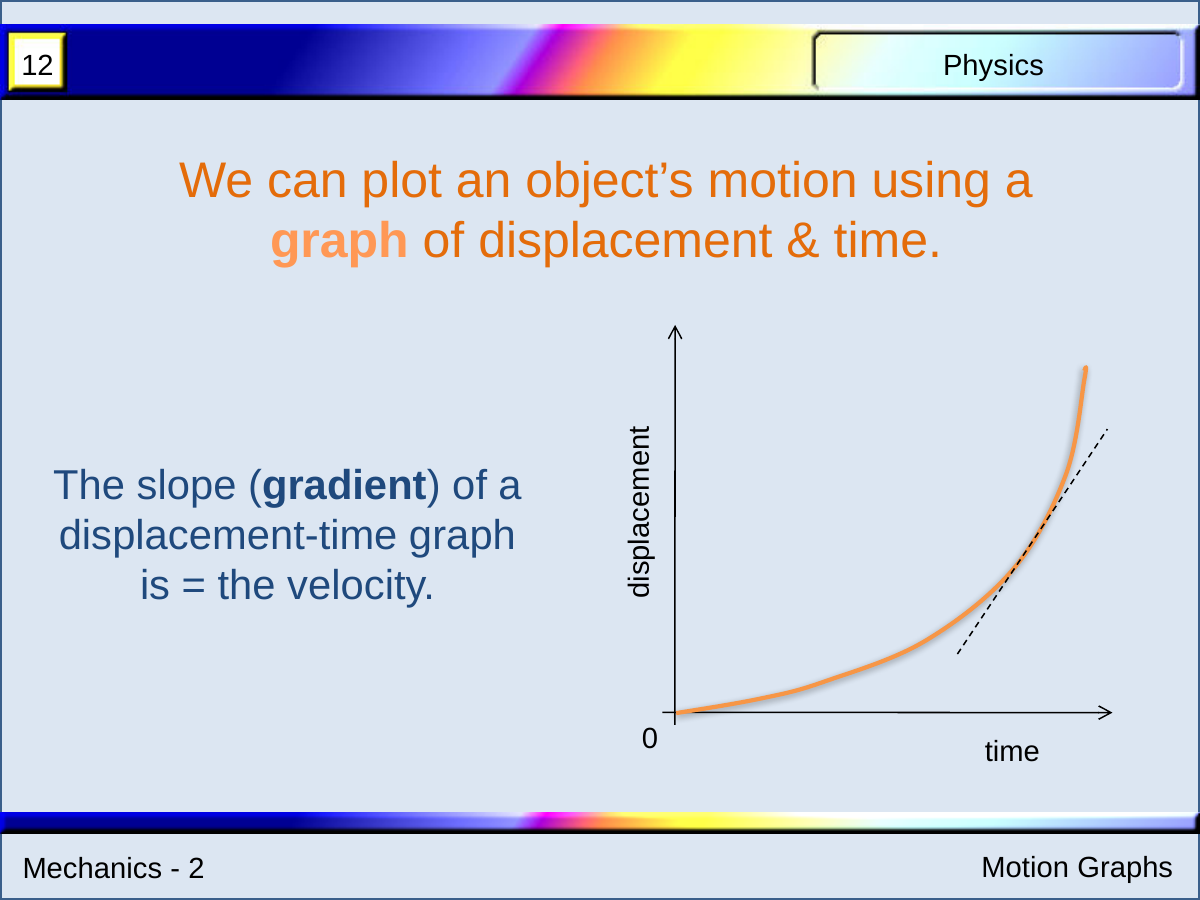

We can plot an object’s motion using a graph of displacement & time.

displacement
0
time
The slope (gradient) of a displacement-time graph is = the velocity.